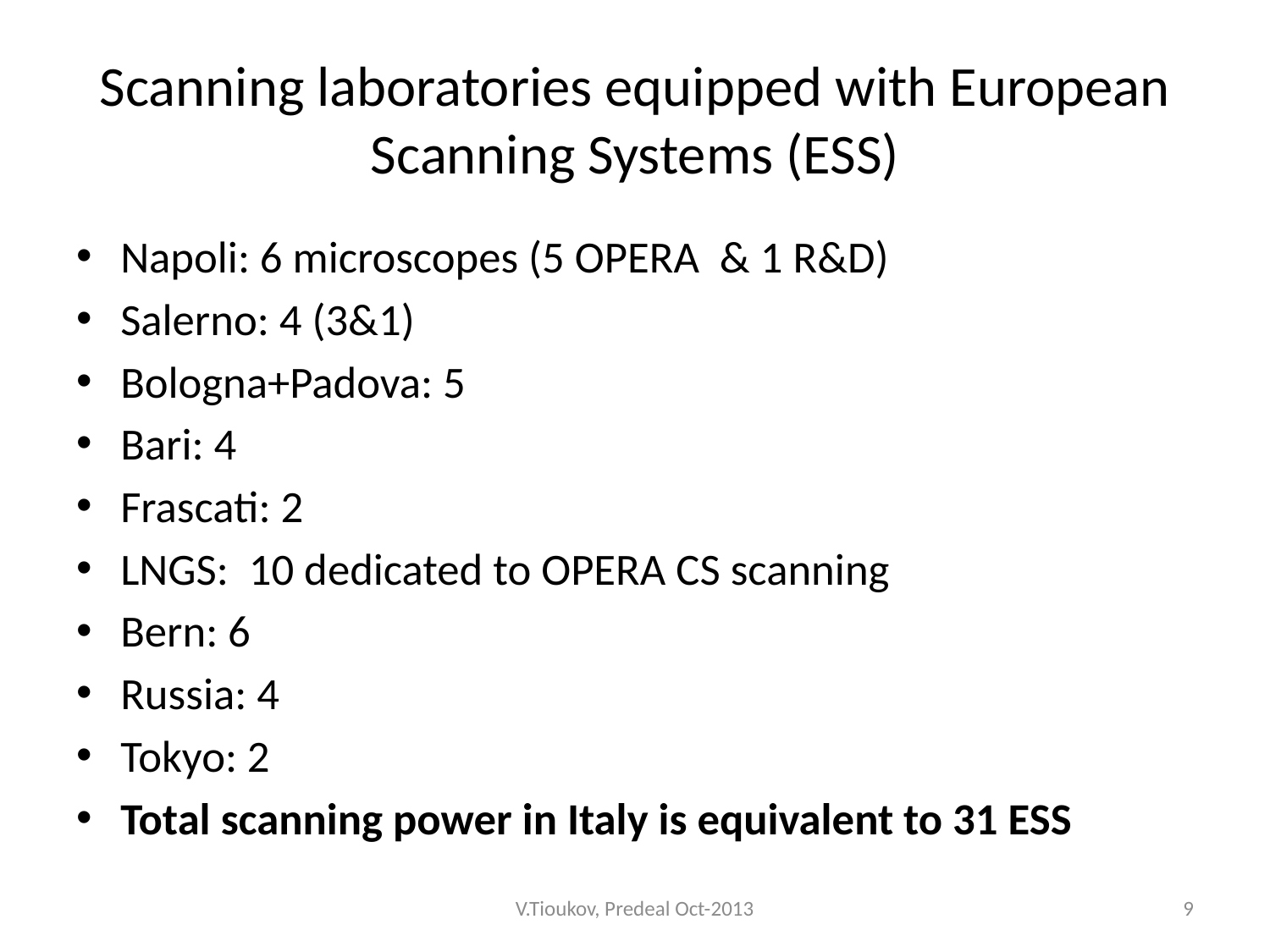

# Scanning laboratories equipped with European Scanning Systems (ESS)
Napoli: 6 microscopes (5 OPERA  & 1 R&D)
Salerno: 4 (3&1)
Bologna+Padova: 5
Bari: 4
Frascati: 2
LNGS:  10 dedicated to OPERA CS scanning
Bern: 6
Russia: 4
Tokyo: 2
Total scanning power in Italy is equivalent to 31 ESS
V.Tioukov, Predeal Oct-2013
9